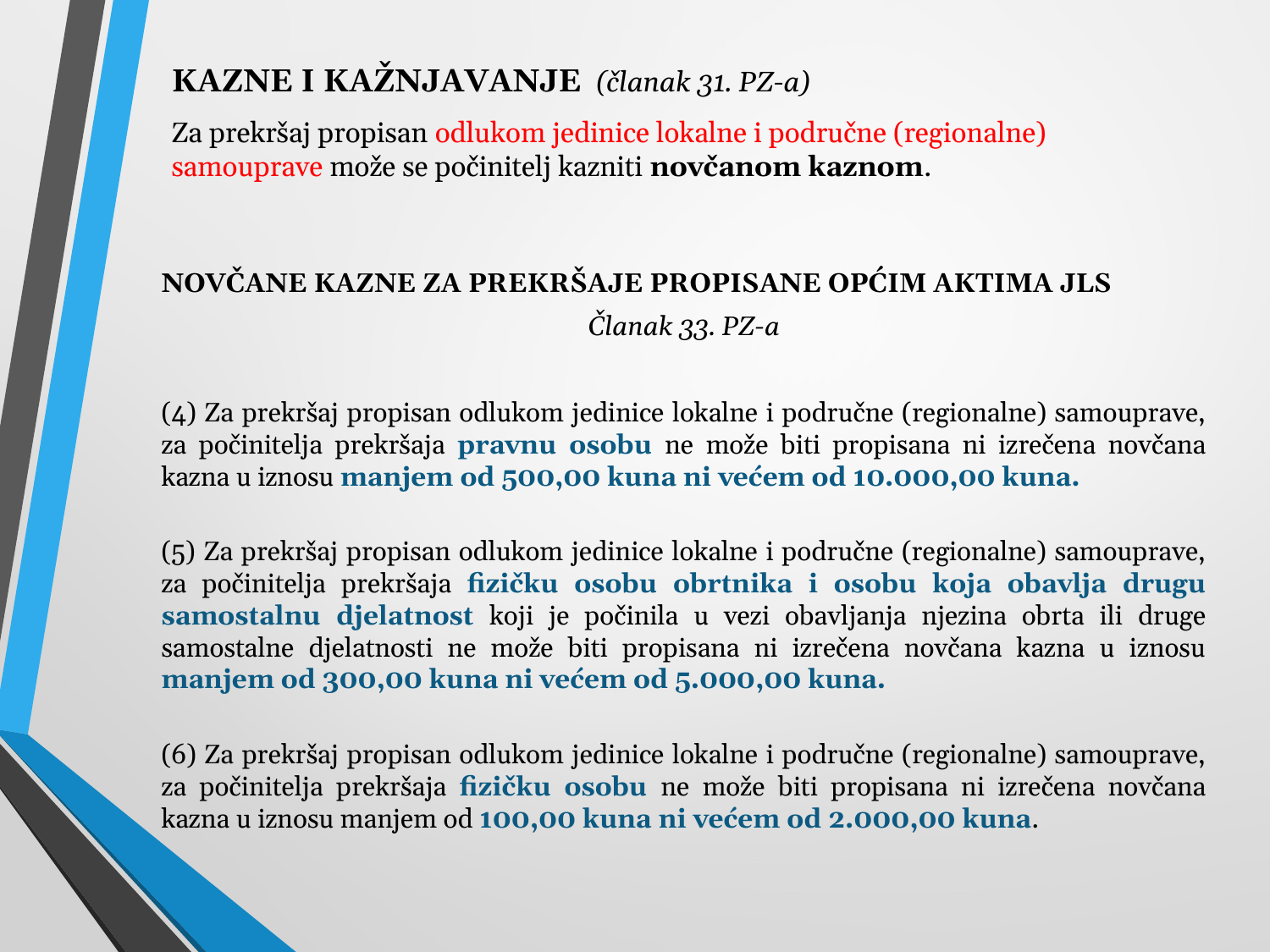

KAZNE I KAŽNJAVANJE  (članak 31. PZ-a)
Za prekršaj propisan odlukom jedinice lokalne i područne (regionalne)   samouprave može se počinitelj kazniti novčanom kaznom.

NOVČANE KAZNE ZA PREKRŠAJE PROPISANE OPĆIM AKTIMA JLS
Članak 33. PZ-a

(4) Za prekršaj propisan odlukom jedinice lokalne i područne (regionalne) samouprave, za počinitelja prekršaja pravnu osobu ne može biti propisana ni izrečena novčana kazna u iznosu manjem od 500,00 kuna ni većem od 10.000,00 kuna.
(5) Za prekršaj propisan odlukom jedinice lokalne i područne (regionalne) samouprave, za počinitelja prekršaja fizičku osobu obrtnika i osobu koja obavlja drugu samostalnu djelatnost koji je počinila u vezi obavljanja njezina obrta ili druge samostalne djelatnosti ne može biti propisana ni izrečena novčana kazna u iznosu manjem od 300,00 kuna ni većem od 5.000,00 kuna.
(6) Za prekršaj propisan odlukom jedinice lokalne i područne (regionalne) samouprave, za počinitelja prekršaja fizičku osobu ne može biti propisana ni izrečena novčana kazna u iznosu manjem od 100,00 kuna ni većem od 2.000,00 kuna.